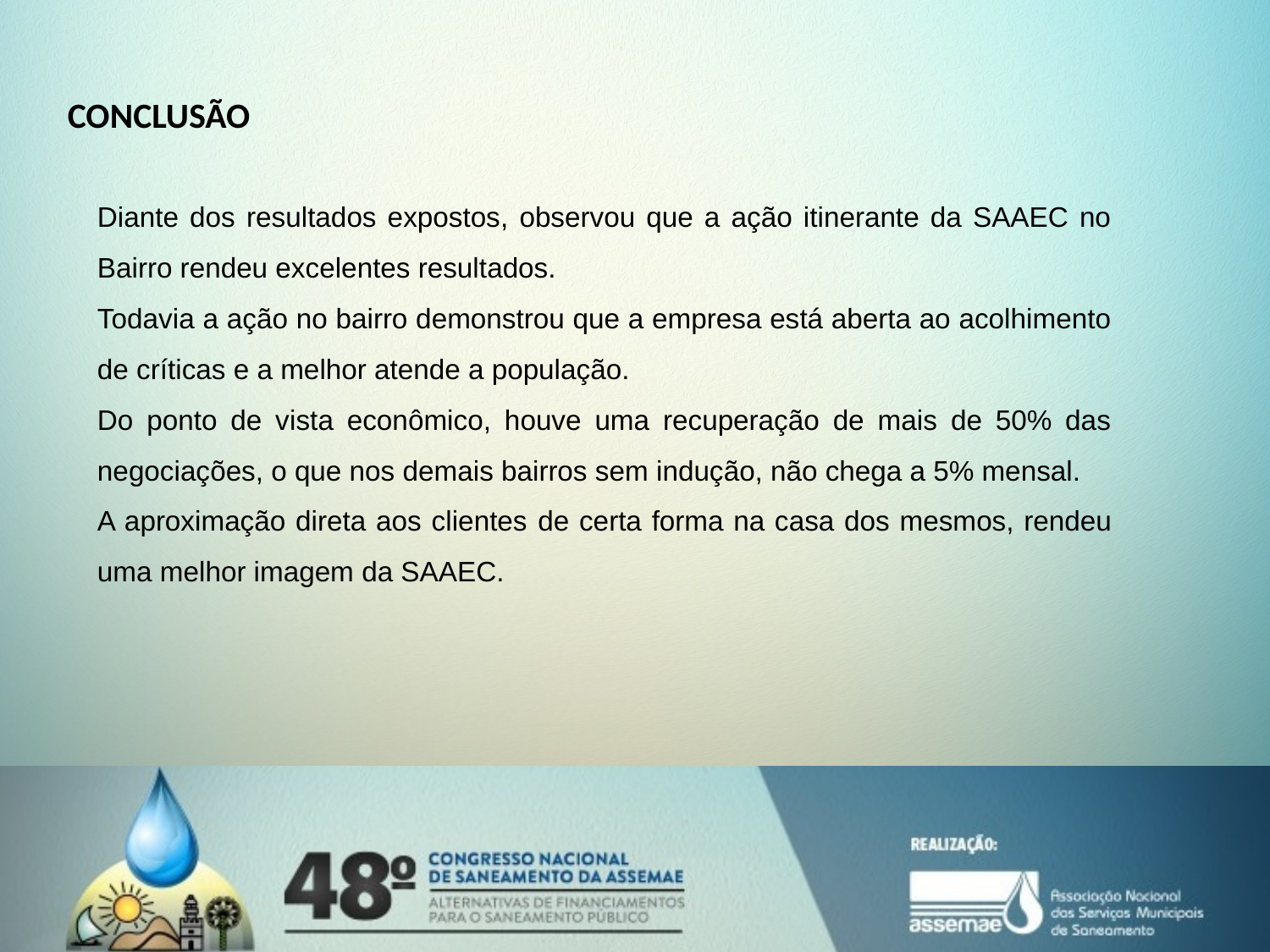

CONCLUSÃO
Diante dos resultados expostos, observou que a ação itinerante da SAAEC no Bairro rendeu excelentes resultados.
Todavia a ação no bairro demonstrou que a empresa está aberta ao acolhimento de críticas e a melhor atende a população.
Do ponto de vista econômico, houve uma recuperação de mais de 50% das negociações, o que nos demais bairros sem indução, não chega a 5% mensal.
A aproximação direta aos clientes de certa forma na casa dos mesmos, rendeu uma melhor imagem da SAAEC.